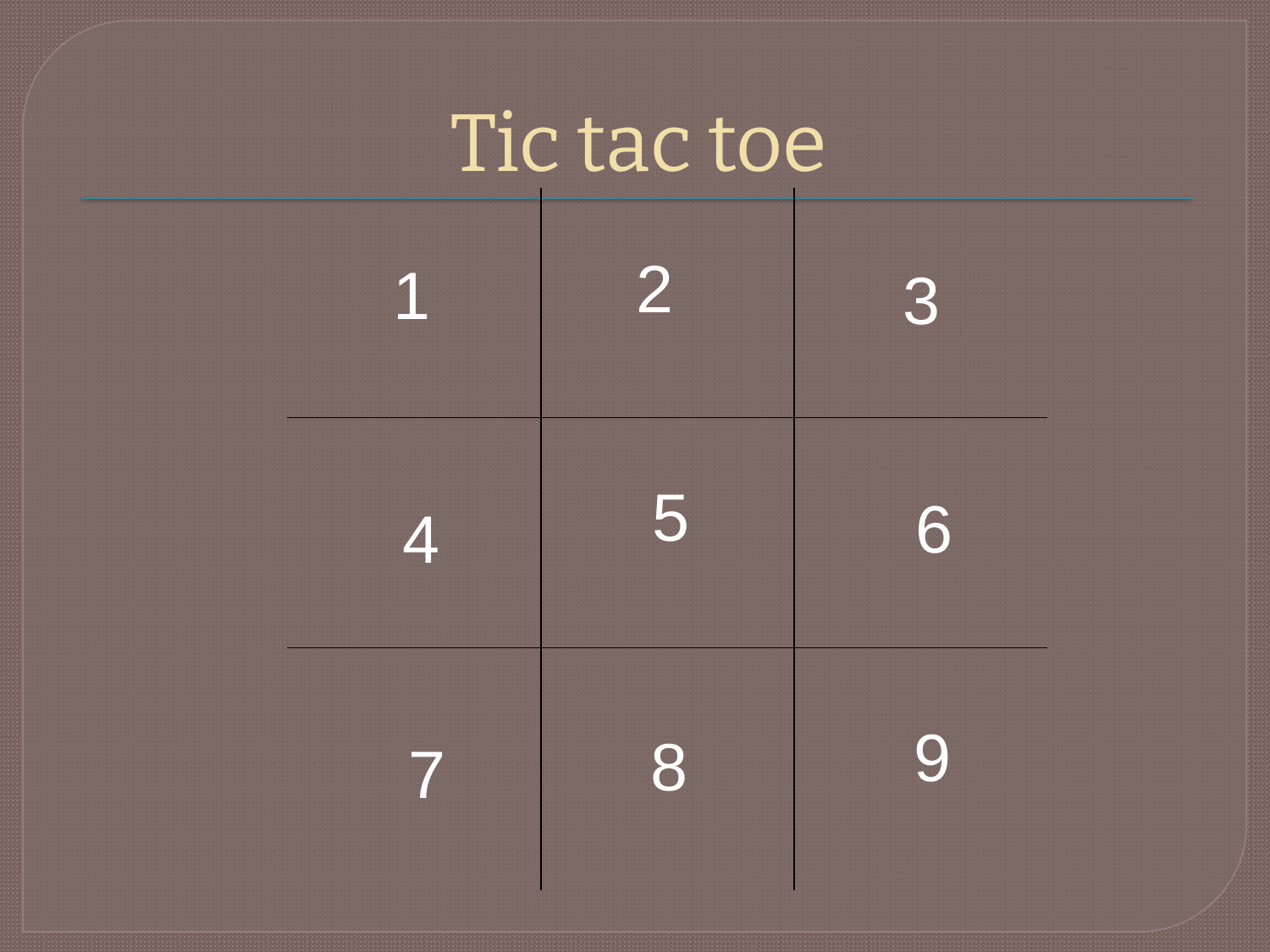

# Tic tac toe
|  |  |  |
| --- | --- | --- |
|  |  |  |
|  |  |  |
2
1
3
5
6
4
9
8
7